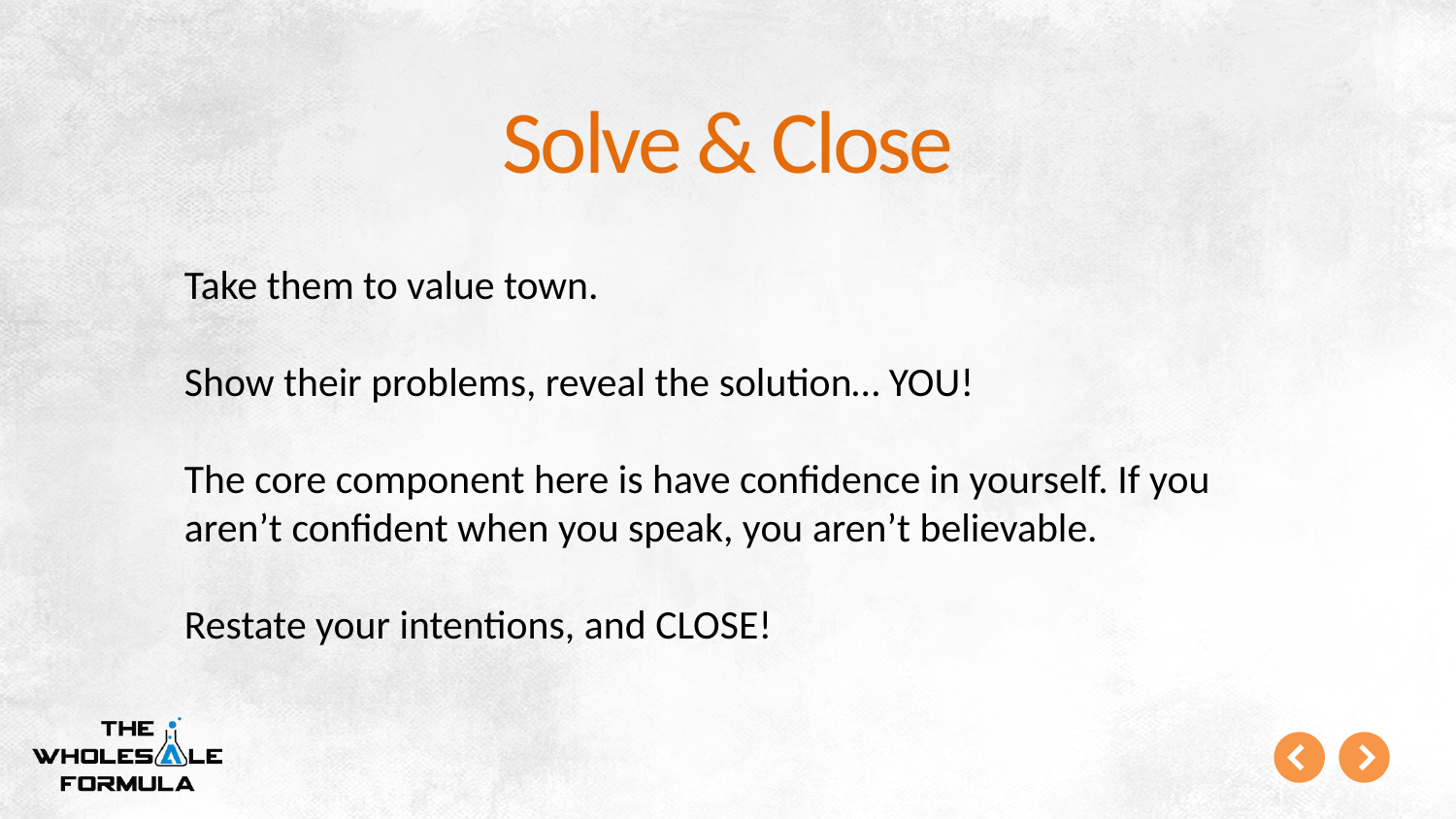

# Solve & Close
Take them to value town.
Show their problems, reveal the solution… YOU!
The core component here is have confidence in yourself. If you aren’t confident when you speak, you aren’t believable.

Restate your intentions, and CLOSE!